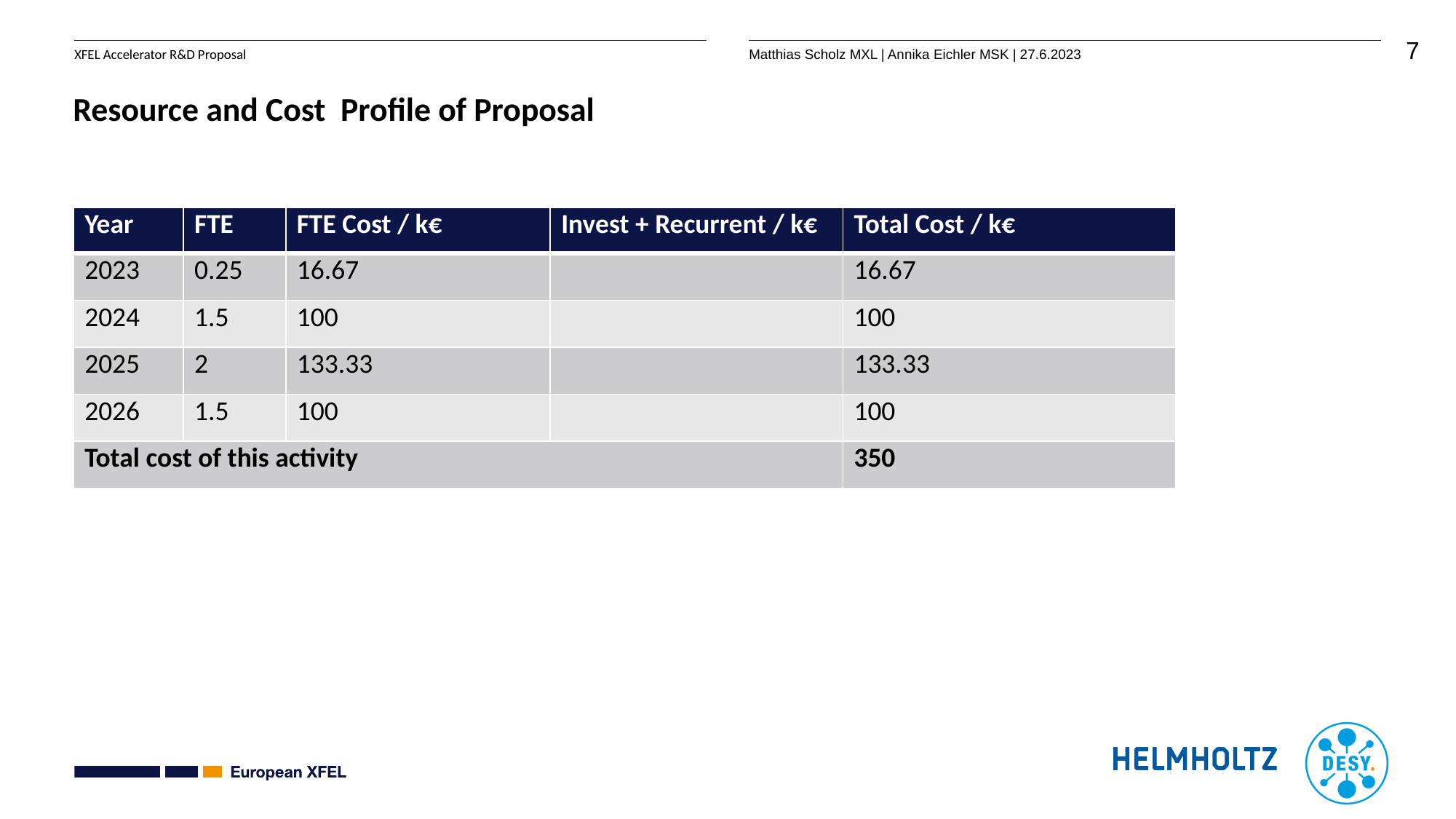

# Resource and Cost  Profile of Proposal
| Year | FTE | FTE Cost / k€ | Invest + Recurrent / k€ | Total Cost / k€ |
| --- | --- | --- | --- | --- |
| 2023 | 0.25 | 16.67 |  | 16.67 |
| 2024 | 1.5 | 100 |  | 100 |
| 2025 | 2 | 133.33 |  | 133.33 |
| 2026 | 1.5 | 100 |  | 100 |
| Total cost of this activity |  |  |  | 350 |